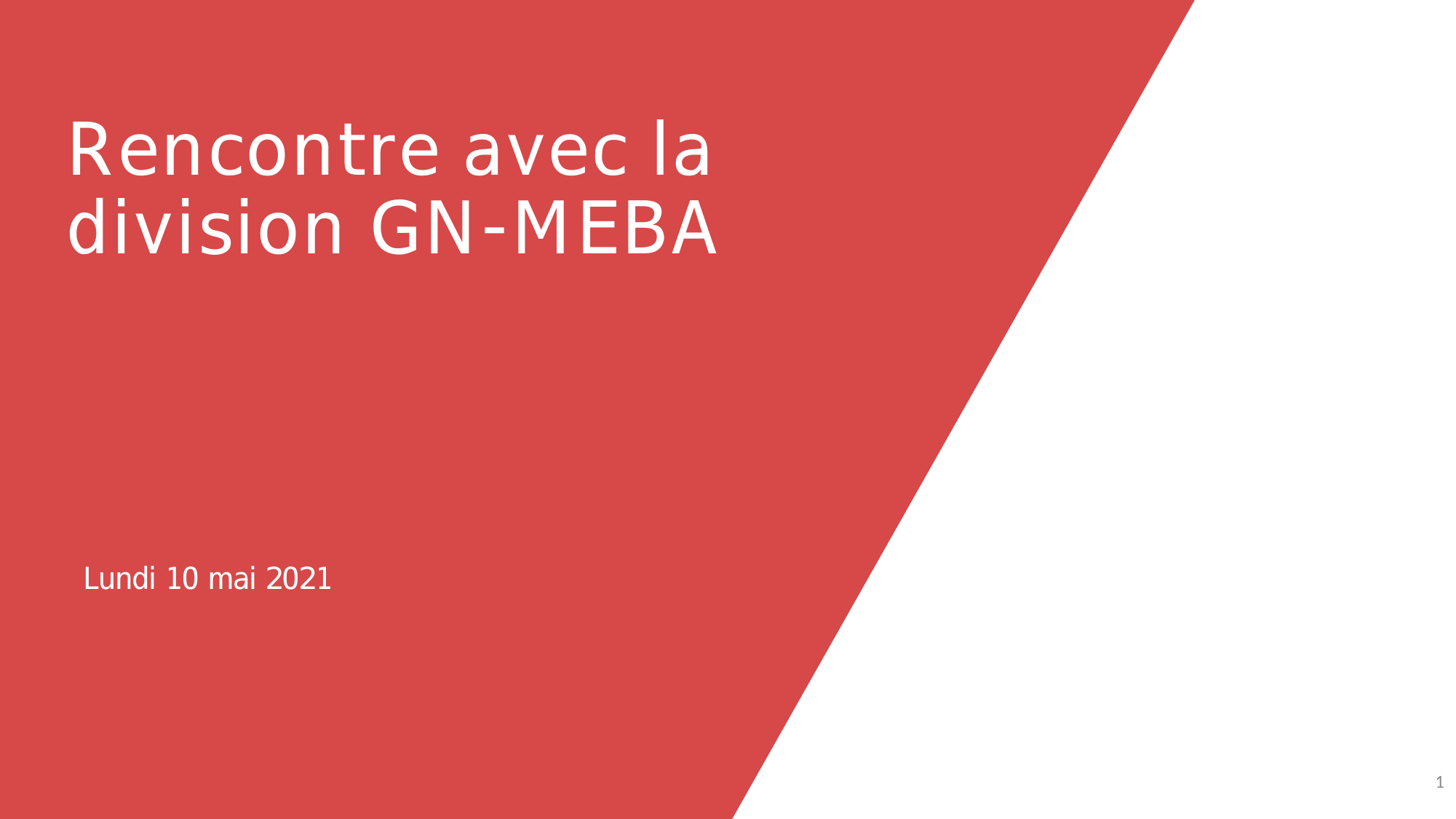

# Rencontre avec la division GN-MEBA
Lundi 10 mai 2021
1